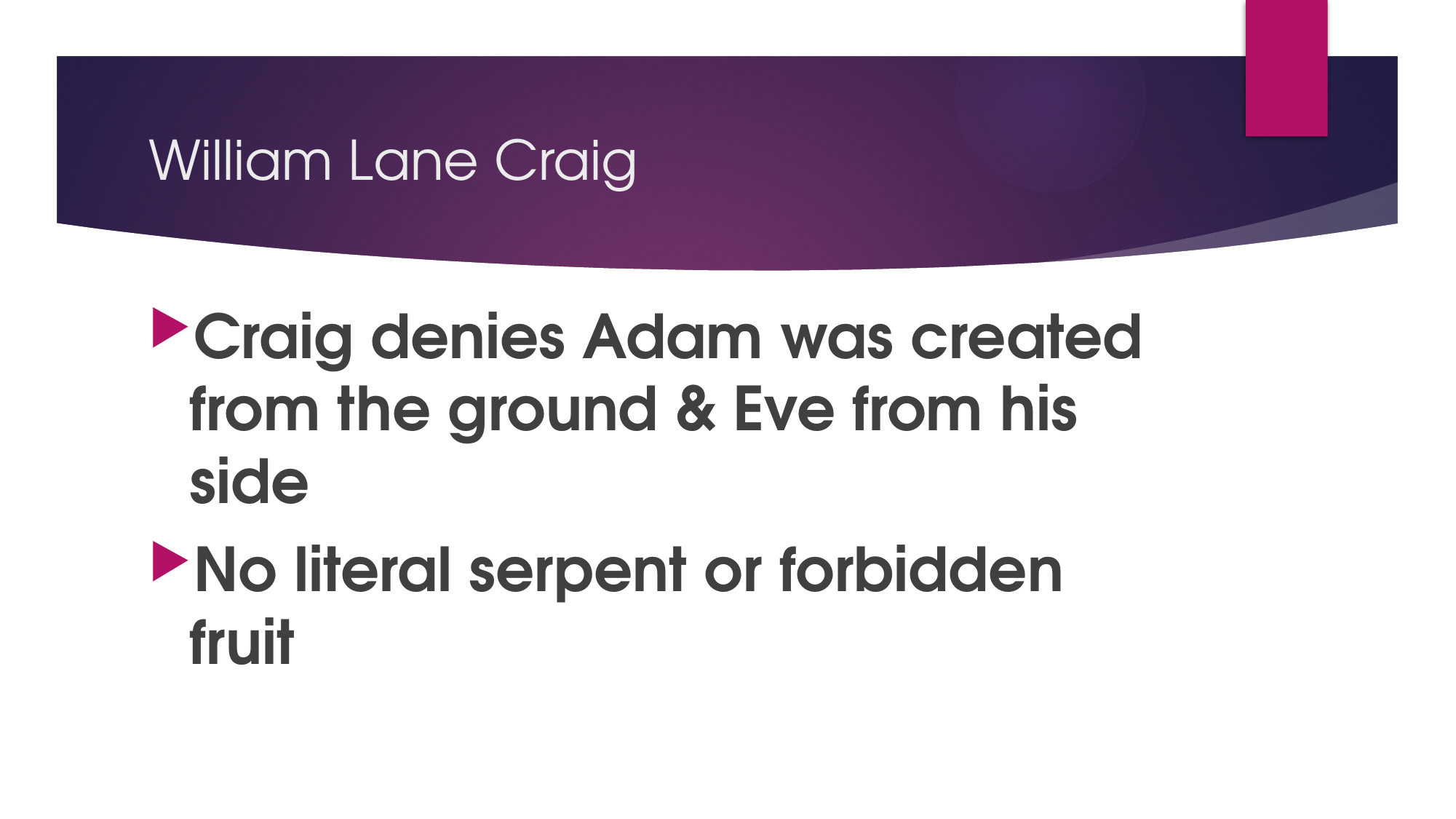

# William Lane Craig
Craig denies Adam was created from the ground & Eve from his side
No literal serpent or forbidden fruit